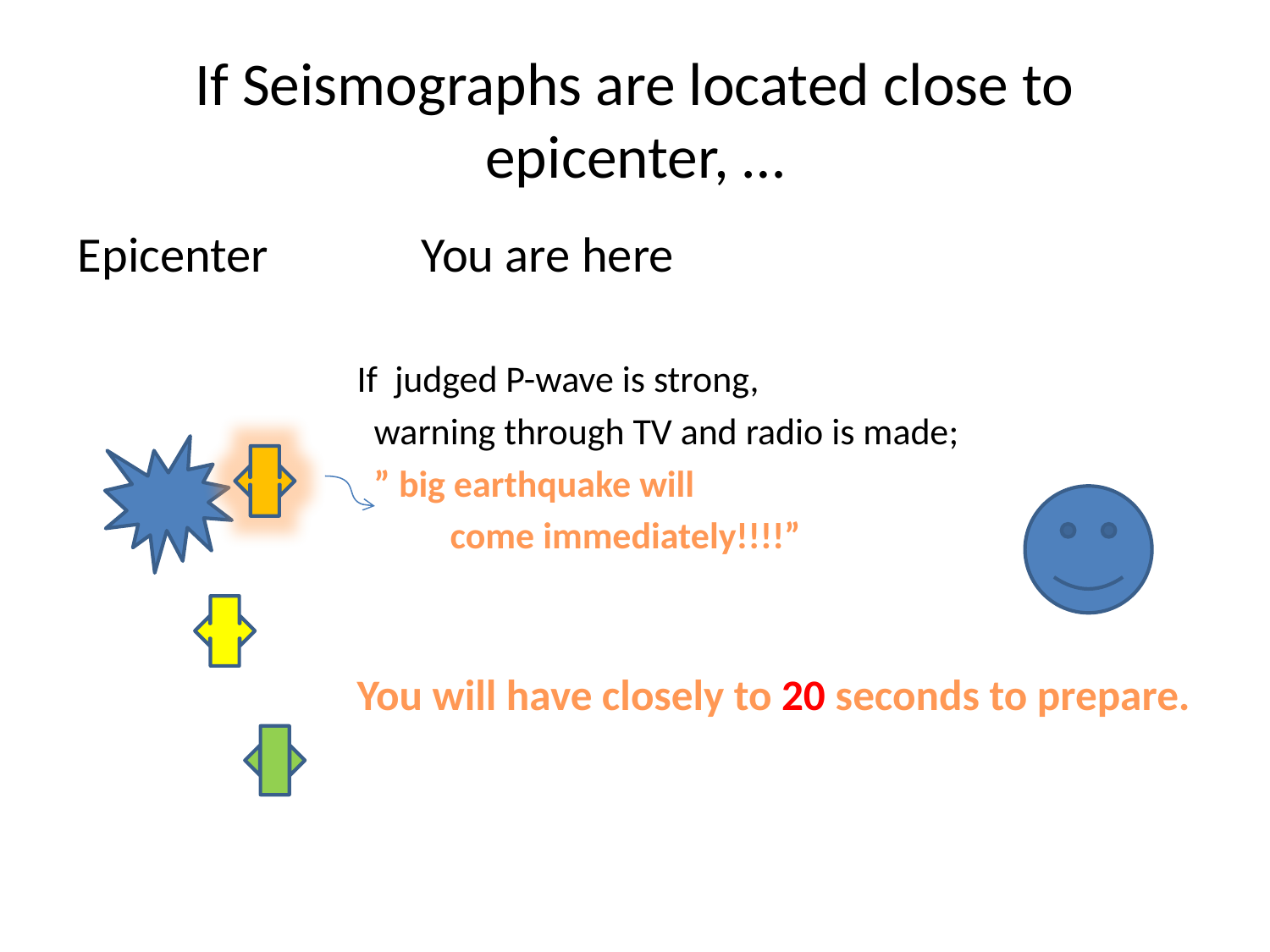

# If Seismographs are located close to epicenter, …
Epicenter				            You are here

If  judged P-wave is strong,
  warning through TV and radio is made;
  ” big earthquake will
           come immediately!!!!”

You will have closely to 20 seconds to prepare.